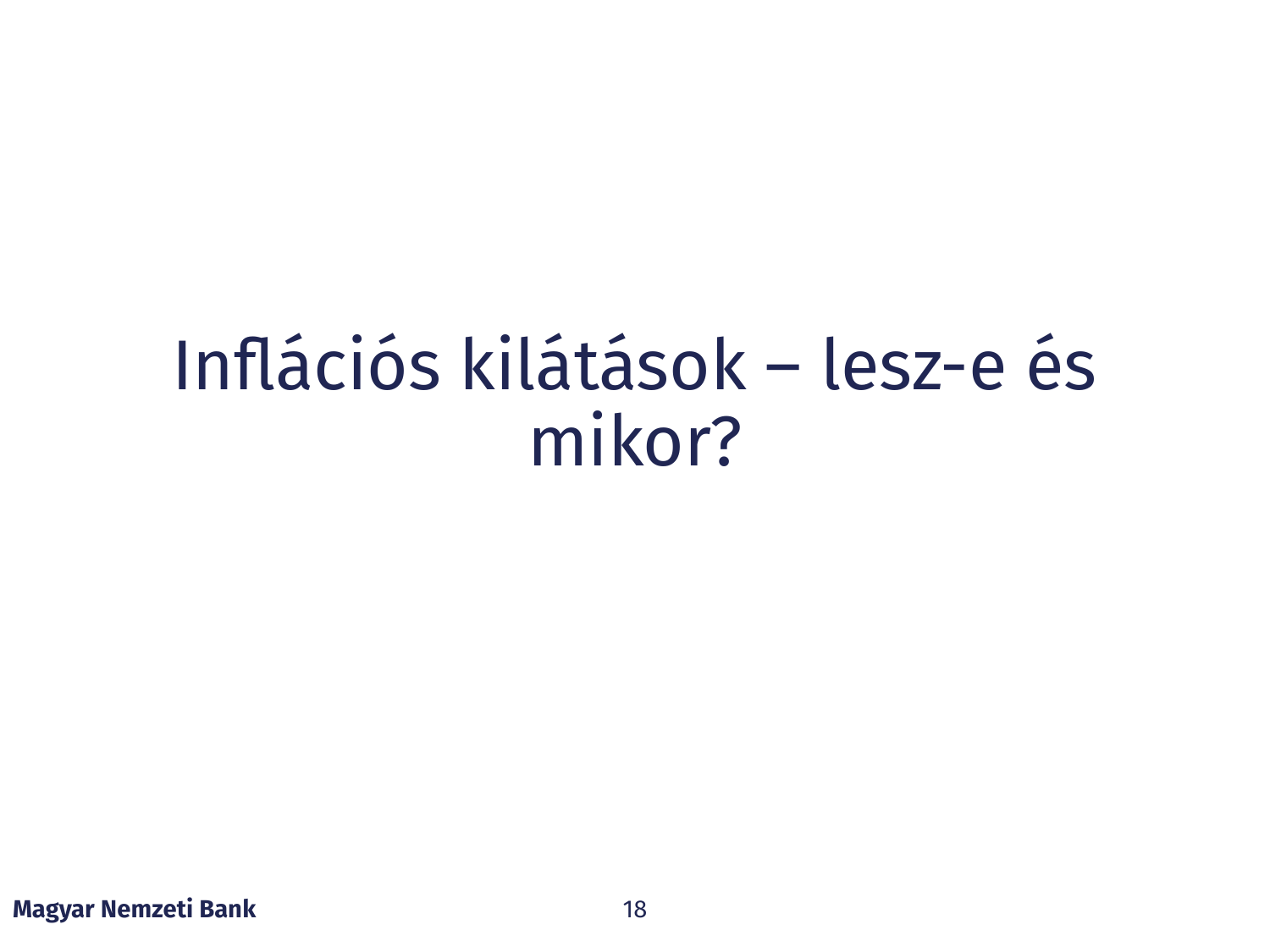

# Inflációs kilátások – lesz-e és mikor?

Magyar Nemzeti Bank
18